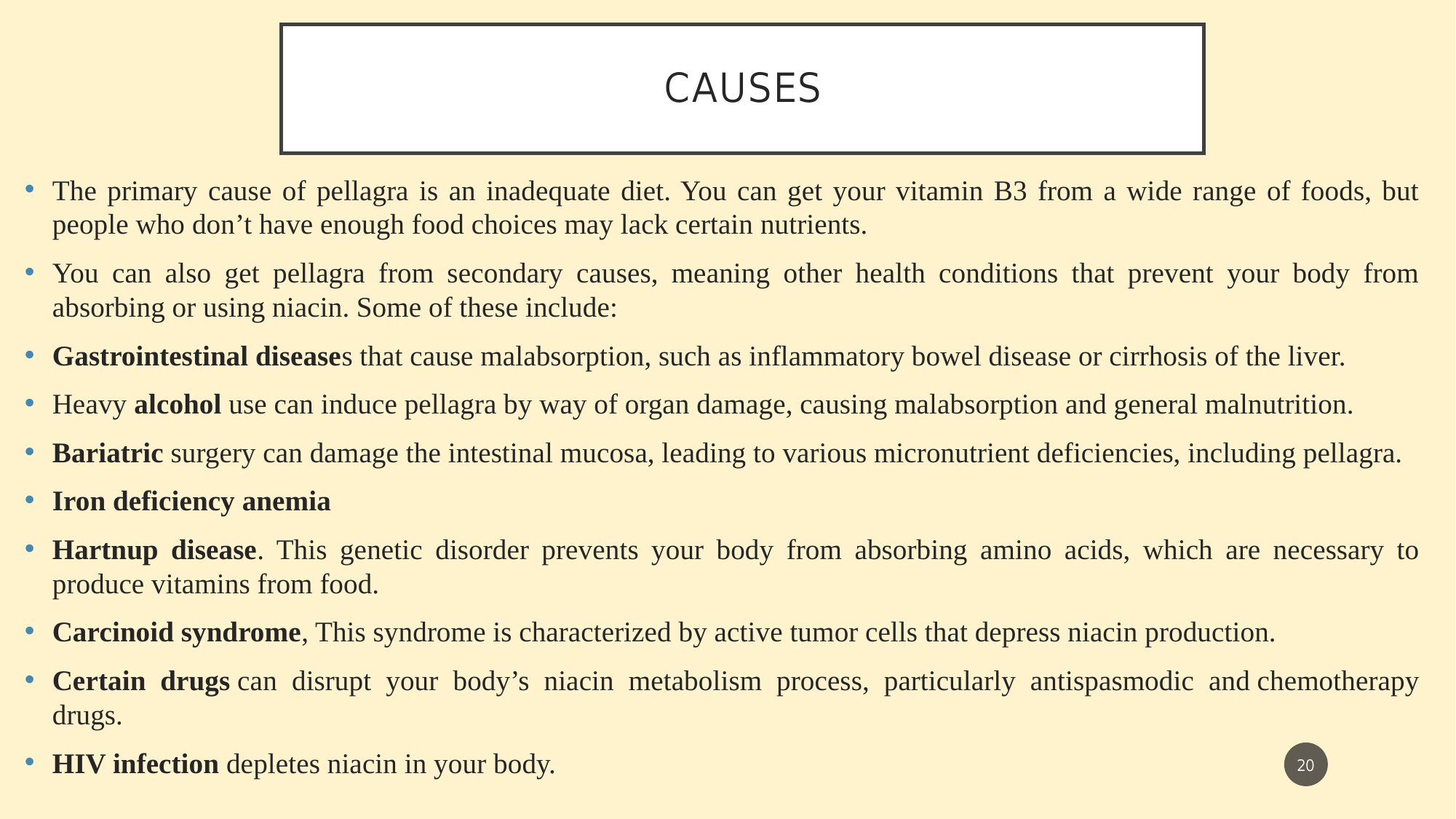

# CAUSES
The primary cause of pellagra is an inadequate diet. You can get your vitamin B3 from a wide range of foods, but people who don’t have enough food choices may lack certain nutrients.
You can also get pellagra from secondary causes, meaning other health conditions that prevent your body from absorbing or using niacin. Some of these include:
Gastrointestinal diseases that cause malabsorption, such as inflammatory bowel disease or cirrhosis of the liver.
Heavy alcohol use can induce pellagra by way of organ damage, causing malabsorption and general malnutrition.
Bariatric surgery can damage the intestinal mucosa, leading to various micronutrient deficiencies, including pellagra.
Iron deficiency anemia
Hartnup disease. This genetic disorder prevents your body from absorbing amino acids, which are necessary to produce vitamins from food.
Carcinoid syndrome, This syndrome is characterized by active tumor cells that depress niacin production.
Certain drugs can disrupt your body’s niacin metabolism process, particularly antispasmodic and chemotherapy drugs.
HIV infection depletes niacin in your body.

20